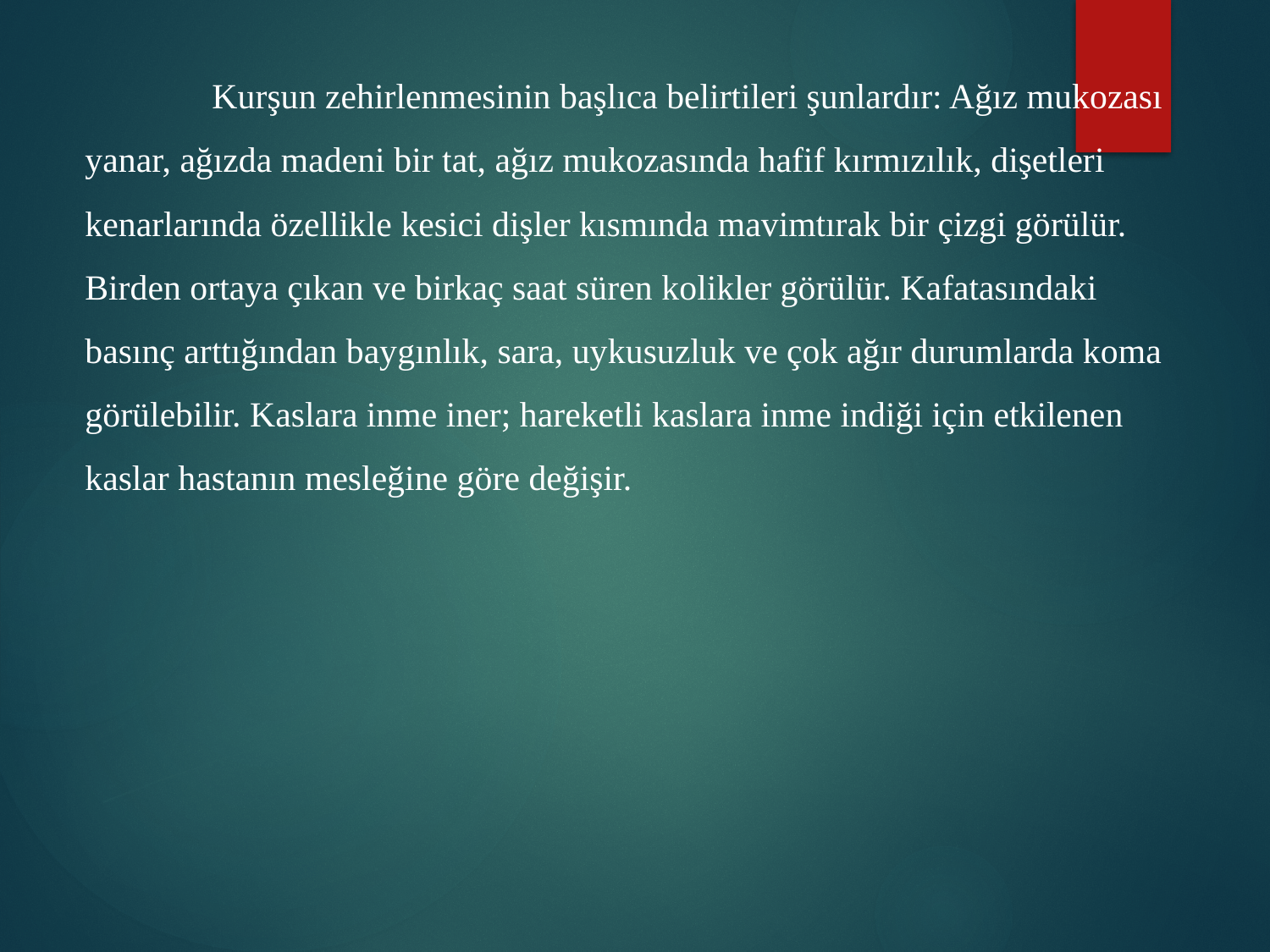

Kurşun zehirlenmesinin başlıca belirtileri şunlardır: Ağız mukozası yanar, ağızda madeni bir tat, ağız mukozasında hafif kırmızılık, dişetleri kenarlarında özellikle kesici dişler kısmında mavimtırak bir çizgi görülür. Birden ortaya çıkan ve birkaç saat süren kolikler görülür. Kafatasındaki basınç arttığından baygınlık, sara, uykusuzluk ve çok ağır durumlarda koma görülebilir. Kaslara inme iner; hareketli kaslara inme indiği için etkilenen kaslar hastanın mesleğine göre değişir.